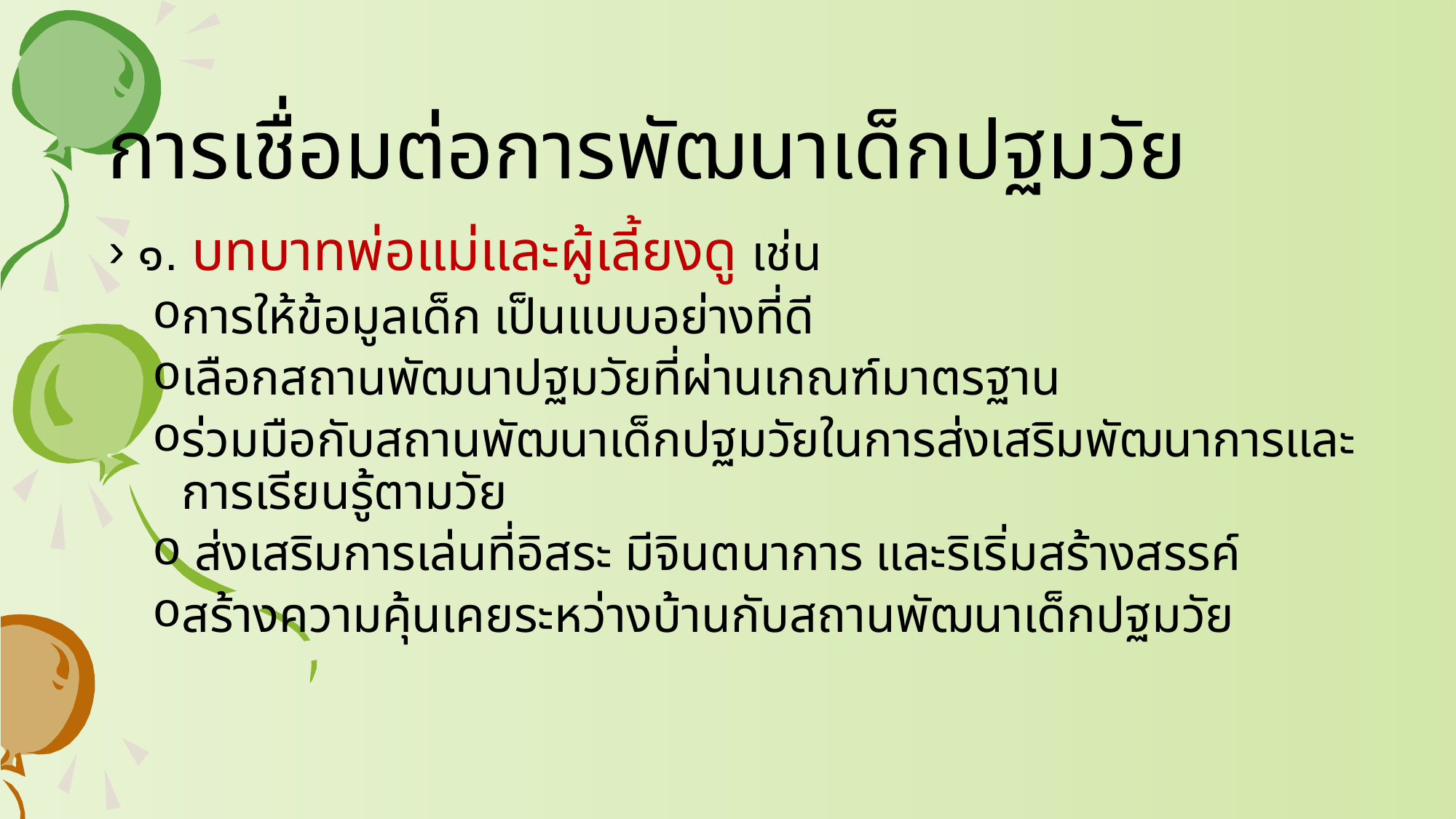

# การเชื่อมต่อการพัฒนาเด็กปฐมวัย
๑. บทบาทพ่อแม่และผู้เลี้ยงดู เช่น
การให้ข้อมูลเด็ก เป็นแบบอย่างที่ดี
เลือกสถานพัฒนาปฐมวัยที่ผ่านเกณฑ์มาตรฐาน
ร่วมมือกับสถานพัฒนาเด็กปฐมวัยในการส่งเสริมพัฒนาการและการเรียนรู้ตามวัย
 ส่งเสริมการเล่นที่อิสระ มีจินตนาการ และริเริ่มสร้างสรรค์
สร้างความคุ้นเคยระหว่างบ้านกับสถานพัฒนาเด็กปฐมวัย